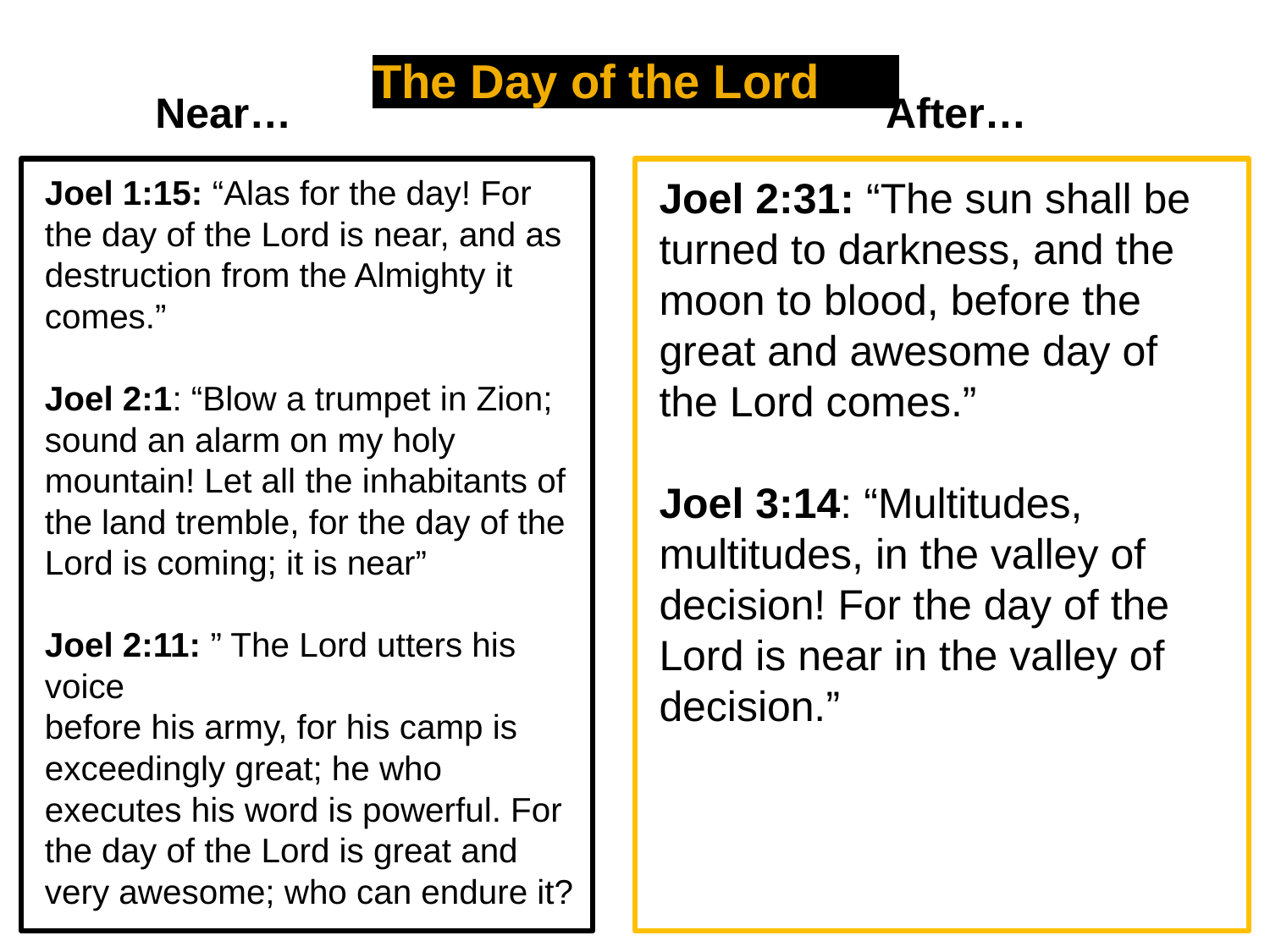

The Day of the Lord
Near…
After…
Joel 1:15: “Alas for the day! For the day of the Lord is near, and as destruction from the Almighty it comes.”

Joel 2:1: “Blow a trumpet in Zion; sound an alarm on my holy mountain! Let all the inhabitants of the land tremble, for the day of the Lord is coming; it is near”

Joel 2:11: ” The Lord utters his voice
before his army, for his camp is exceedingly great; he who executes his word is powerful. For the day of the Lord is great and very awesome; who can endure it?
Joel 2:31: “The sun shall be turned to darkness, and the moon to blood, before the great and awesome day of the Lord comes.”

Joel 3:14: “Multitudes, multitudes, in the valley of decision! For the day of the Lord is near in the valley of decision.”